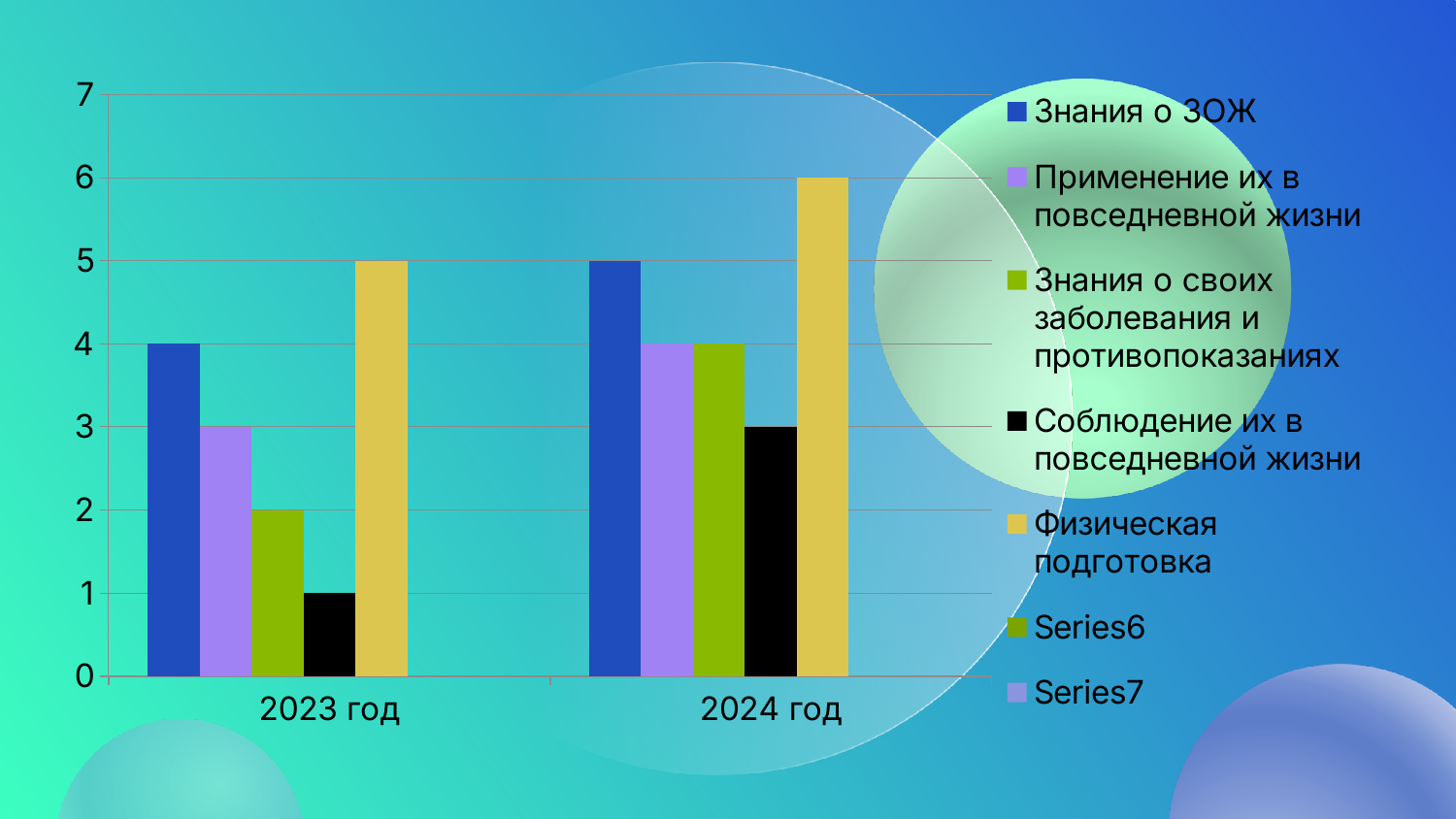

### Chart

| Category | Знания о ЗОЖ | Применение их в повседневной жизни | Знания о своих заболевания и противопоказаниях | Соблюдение их в повседневной жизни | Физическая подготовка |  |  |
|---|---|---|---|---|---|---|---|
| 2023 год | 4.0 | 3.0 | 2.0 | 1.0 | 5.0 | None | None |
| 2024 год | 5.0 | 4.0 | 4.0 | 3.0 | 6.0 | None | None |
#

15